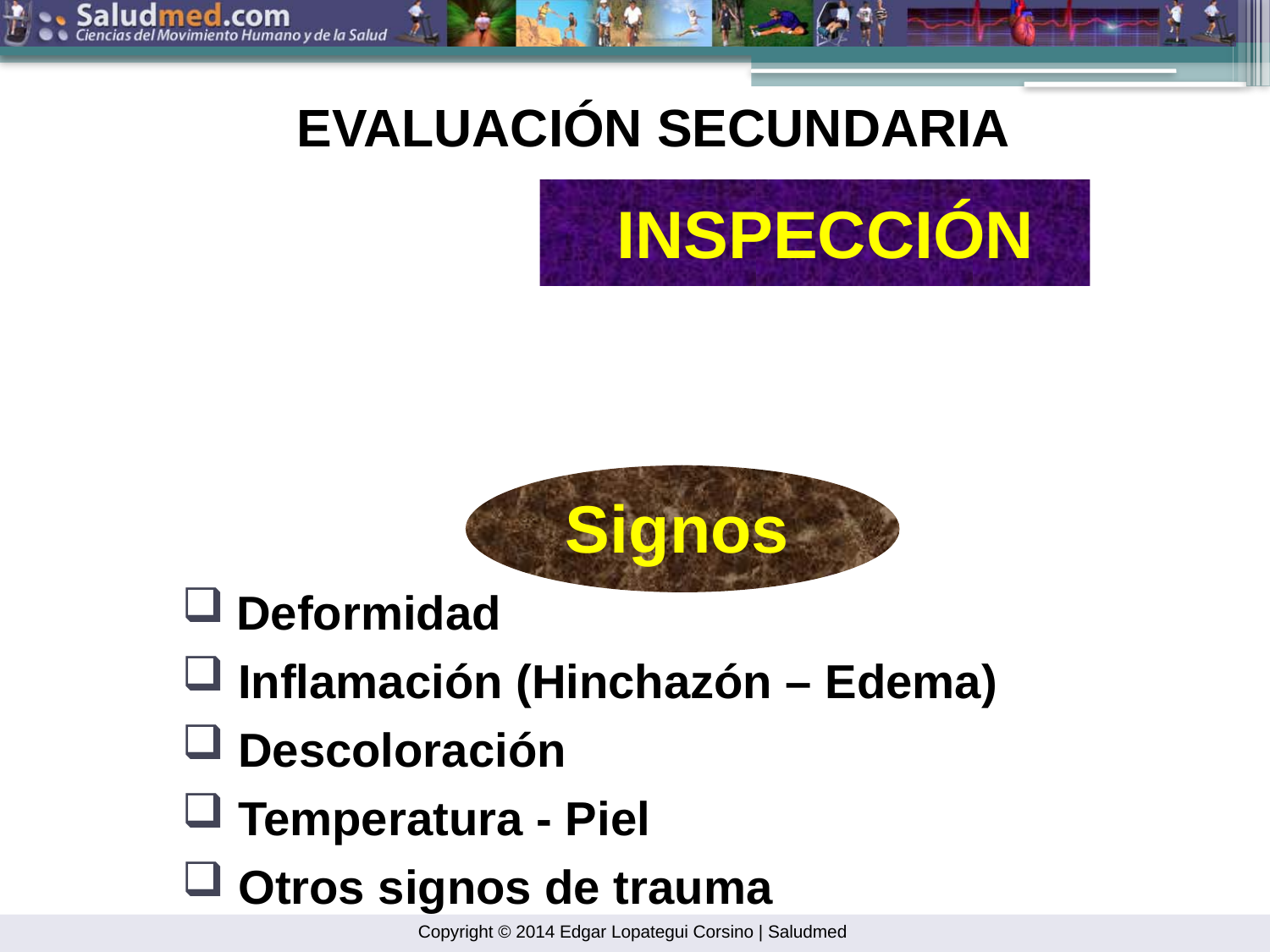

EVALUACIÓN SECUNDARIA
INSPECCIÓN

Signos
 Deformidad
 Inflamación (Hinchazón – Edema)
 Descoloración
 Temperatura - Piel
 Otros signos de trauma